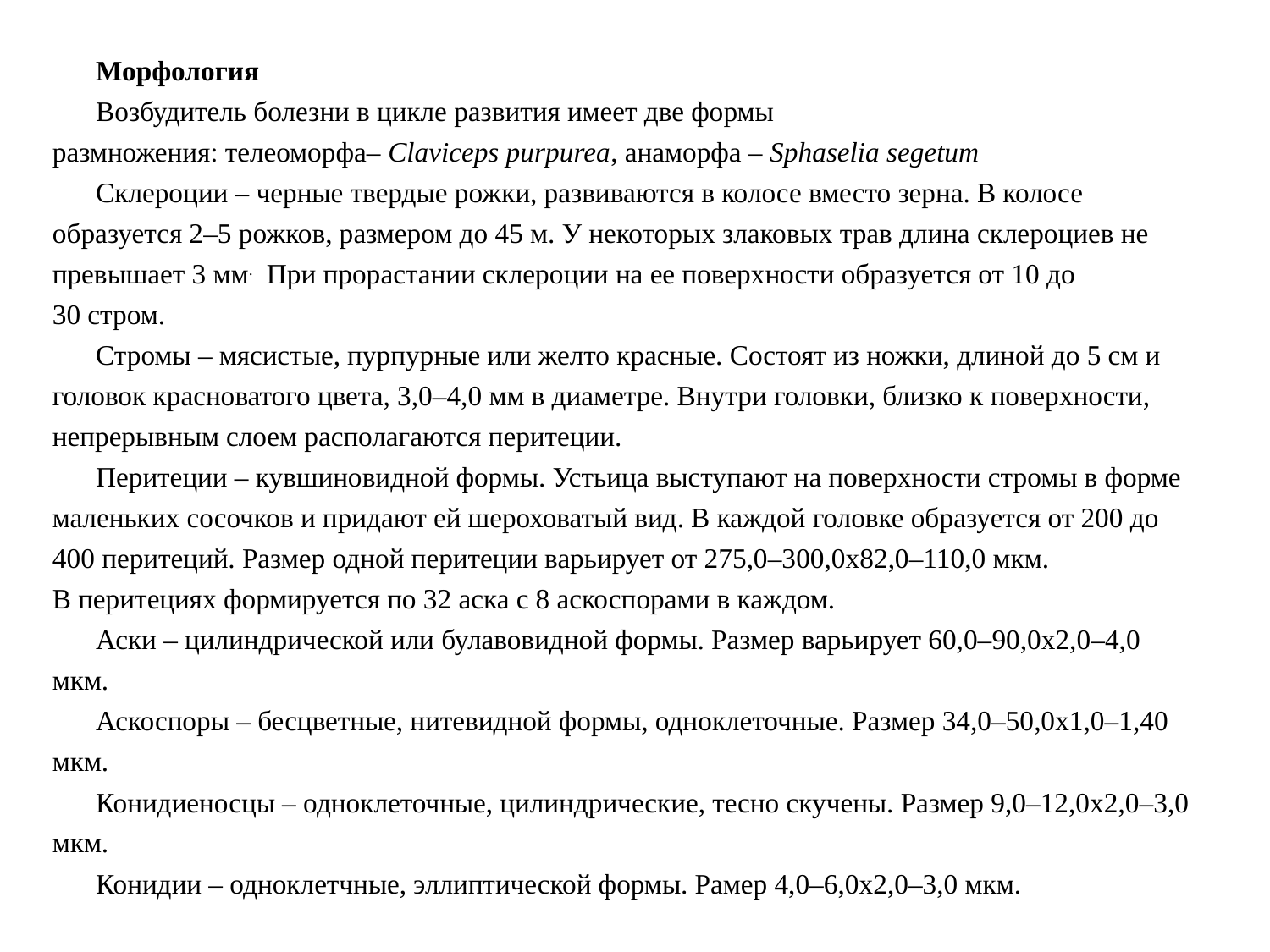

Морфология
Возбудитель болезни в цикле развития имеет две формы размножения: телеоморфа– Claviceps purpurea, анаморфа – Sphaselia segetum
Склероции – черные твердые рожки, развиваются в колосе вместо зерна. В колосе образуется 2–5 рожков, размером до 45 м. У некоторых злаковых трав длина склероциев не превышает 3 мм.  При прорастании склероции на ее поверхности образуется от 10 до 30 стром.
Стромы – мясистые, пурпурные или желто красные. Состоят из ножки, длиной до 5 см и головок красноватого цвета, 3,0–4,0 мм в диаметре. Внутри головки, близко к поверхности, непрерывным слоем располагаются перитеции.
Перитеции – кувшиновидной формы. Устьица выступают на поверхности стромы в форме маленьких сосочков и придают ей шероховатый вид. В каждой головке образуется от 200 до 400 перитеций. Размер одной перитеции варьирует от 275,0–300,0х82,0–110,0 мкм. В перитециях формируется по 32 аска с 8 аскоспорами в каждом.
Аски – цилиндрической или булавовидной формы. Размер варьирует 60,0–90,0х2,0–4,0 мкм.
Аскоспоры – бесцветные, нитевидной формы, одноклеточные. Размер 34,0–50,0х1,0–1,40 мкм.
Конидиеносцы – одноклеточные, цилиндрические, тесно скучены. Размер 9,0–12,0х2,0–3,0 мкм.
Конидии – одноклетчные, эллиптической формы. Рамер 4,0–6,0х2,0–3,0 мкм.